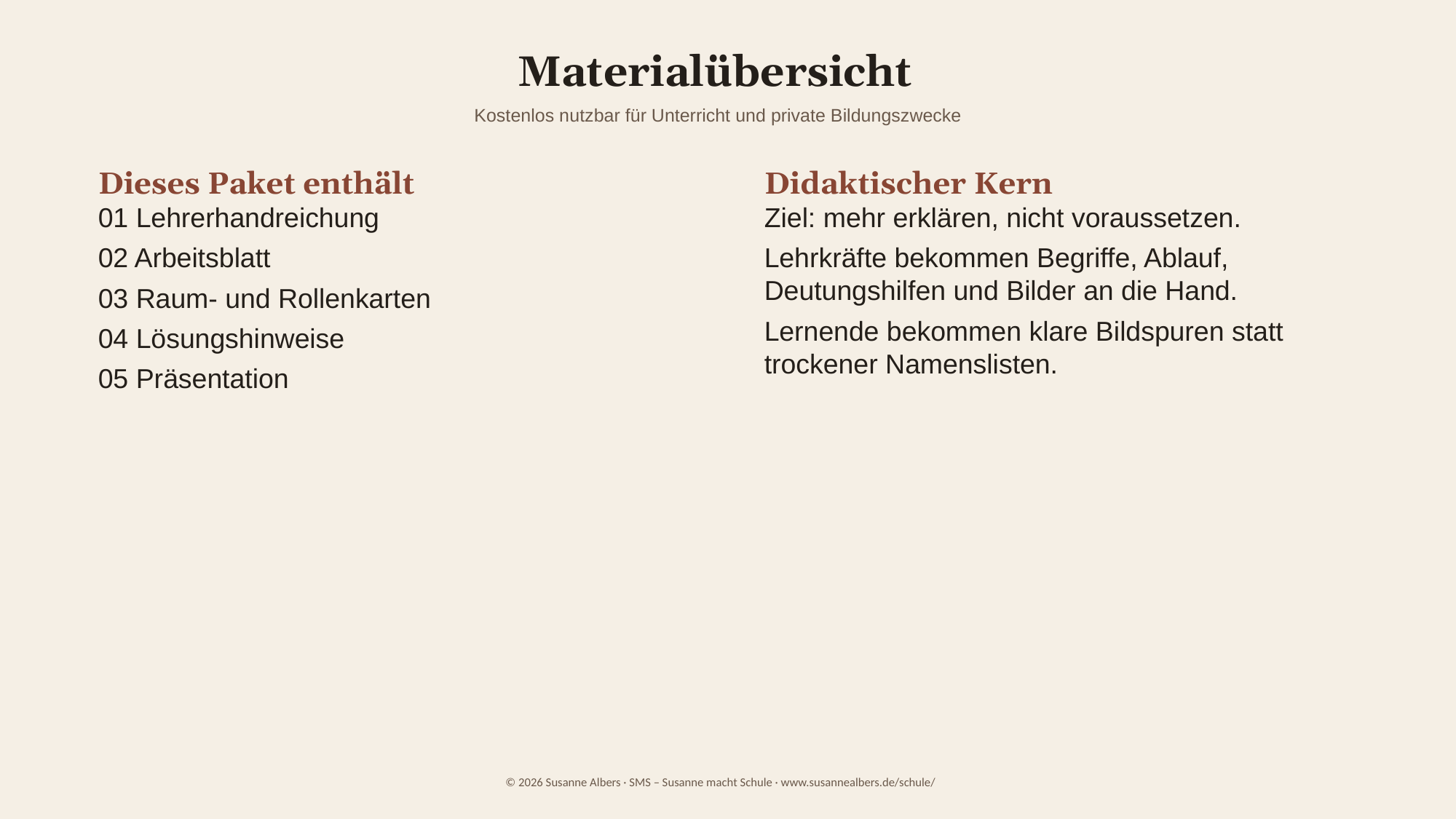

Materialübersicht
Kostenlos nutzbar für Unterricht und private Bildungszwecke
Dieses Paket enthält
01 Lehrerhandreichung
02 Arbeitsblatt
03 Raum- und Rollenkarten
04 Lösungshinweise
05 Präsentation
Didaktischer Kern
Ziel: mehr erklären, nicht voraussetzen.
Lehrkräfte bekommen Begriffe, Ablauf, Deutungshilfen und Bilder an die Hand.
Lernende bekommen klare Bildspuren statt trockener Namenslisten.
© 2026 Susanne Albers · SMS – Susanne macht Schule · www.susannealbers.de/schule/